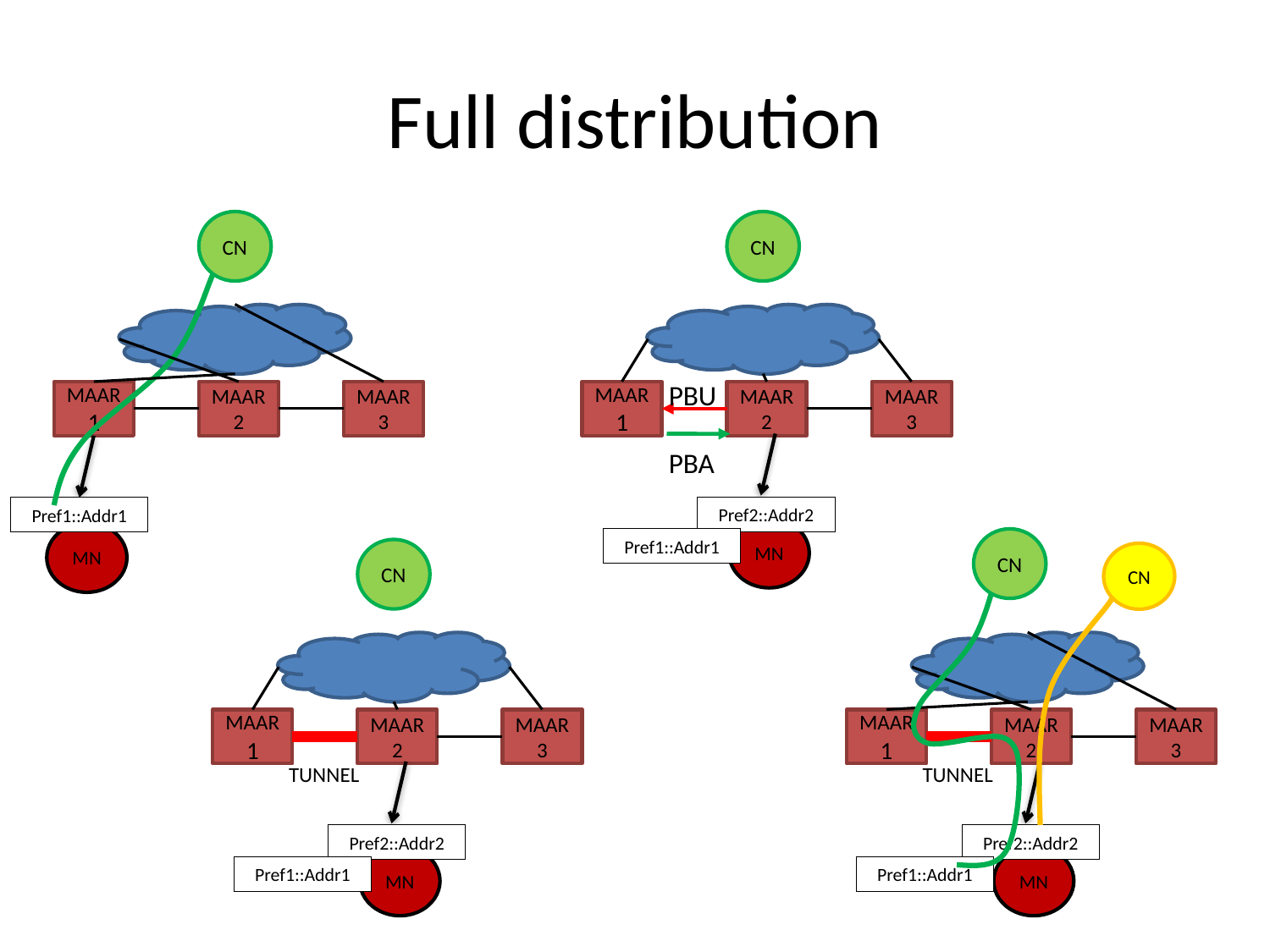

# Full distribution
CN

MAAR
1
MAAR2
MAAR3
Pref1::Addr1
MN
CN

MAAR
1
MAAR2
MAAR3
Pref2::Addr2
MN
PBU

PBA
Pref1::Addr1

CN
CN

MAAR
1
MAAR2
MAAR3
TUNNEL
Pref2::Addr2
MN
Pref1::Addr1
CN

MAAR
1
MAAR2
MAAR3
Pref2::Addr2
MN
TUNNEL
Pref1::Addr1